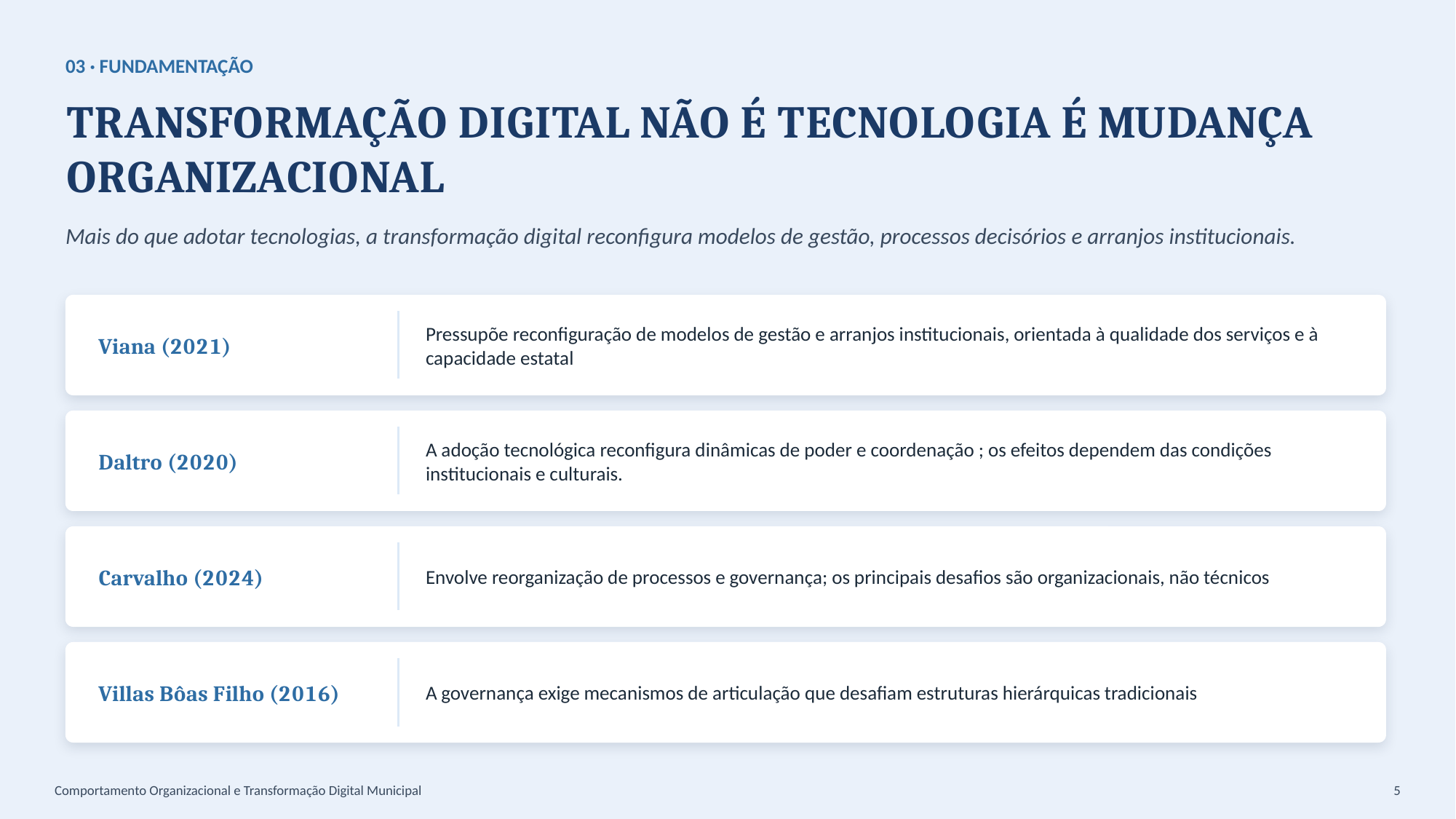

03 · FUNDAMENTAÇÃO
TRANSFORMAÇÃO DIGITAL NÃO É TECNOLOGIA É MUDANÇA ORGANIZACIONAL
Mais do que adotar tecnologias, a transformação digital reconfigura modelos de gestão, processos decisórios e arranjos institucionais.

Viana (2021)
Pressupõe reconfiguração de modelos de gestão e arranjos institucionais, orientada à qualidade dos serviços e à capacidade estatal

Daltro (2020)
A adoção tecnológica reconfigura dinâmicas de poder e coordenação ; os efeitos dependem das condições institucionais e culturais.

Carvalho (2024)
Envolve reorganização de processos e governança; os principais desafios são organizacionais, não técnicos

Villas Bôas Filho (2016)
A governança exige mecanismos de articulação que desafiam estruturas hierárquicas tradicionais
Comportamento Organizacional e Transformação Digital Municipal
5